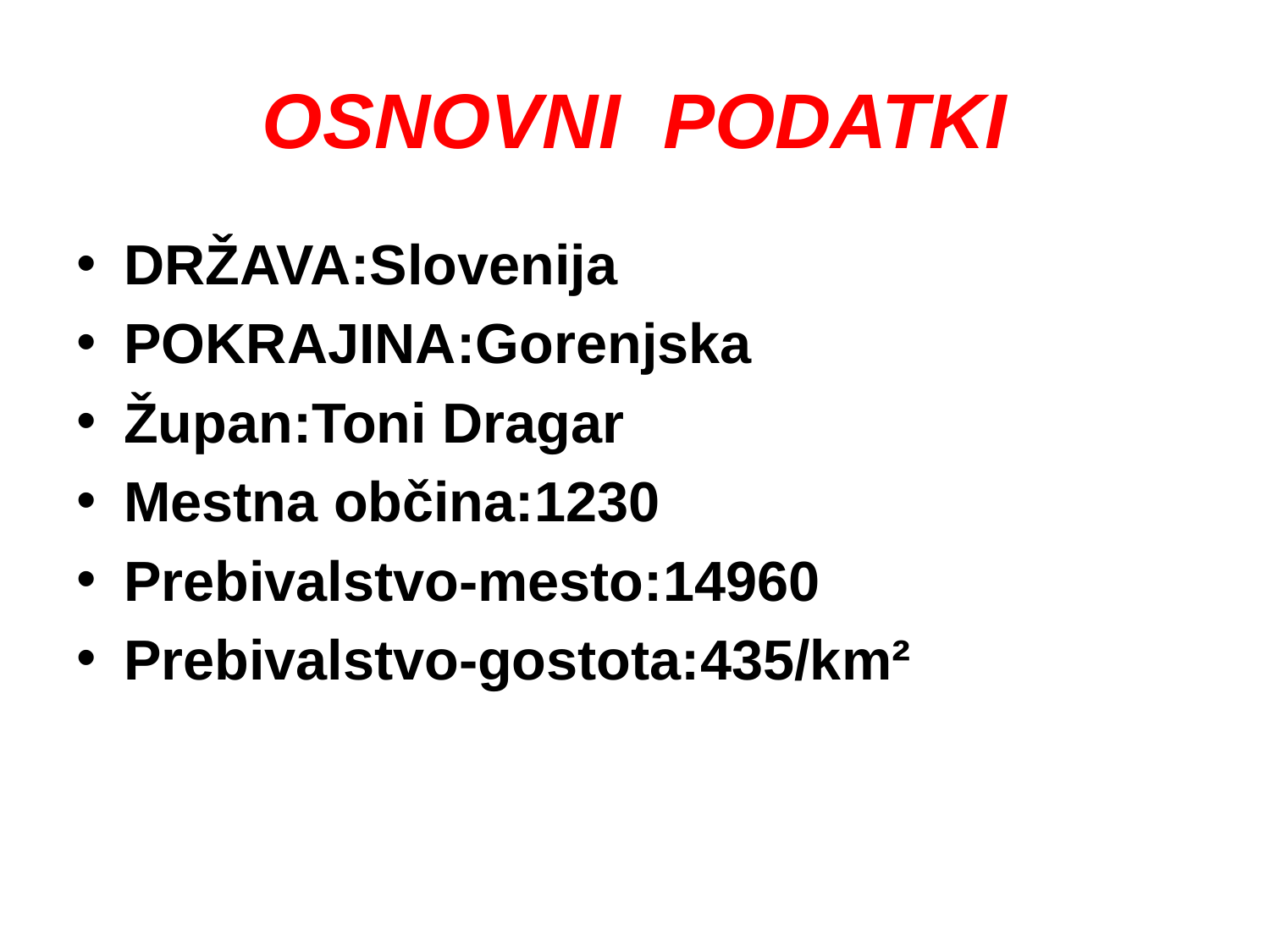

# OSNOVNI  PODATKI
DRŽAVA:Slovenija
POKRAJINA:Gorenjska
Župan:Toni Dragar
Mestna občina:1230
Prebivalstvo-mesto:14960
Prebivalstvo-gostota:435/km²